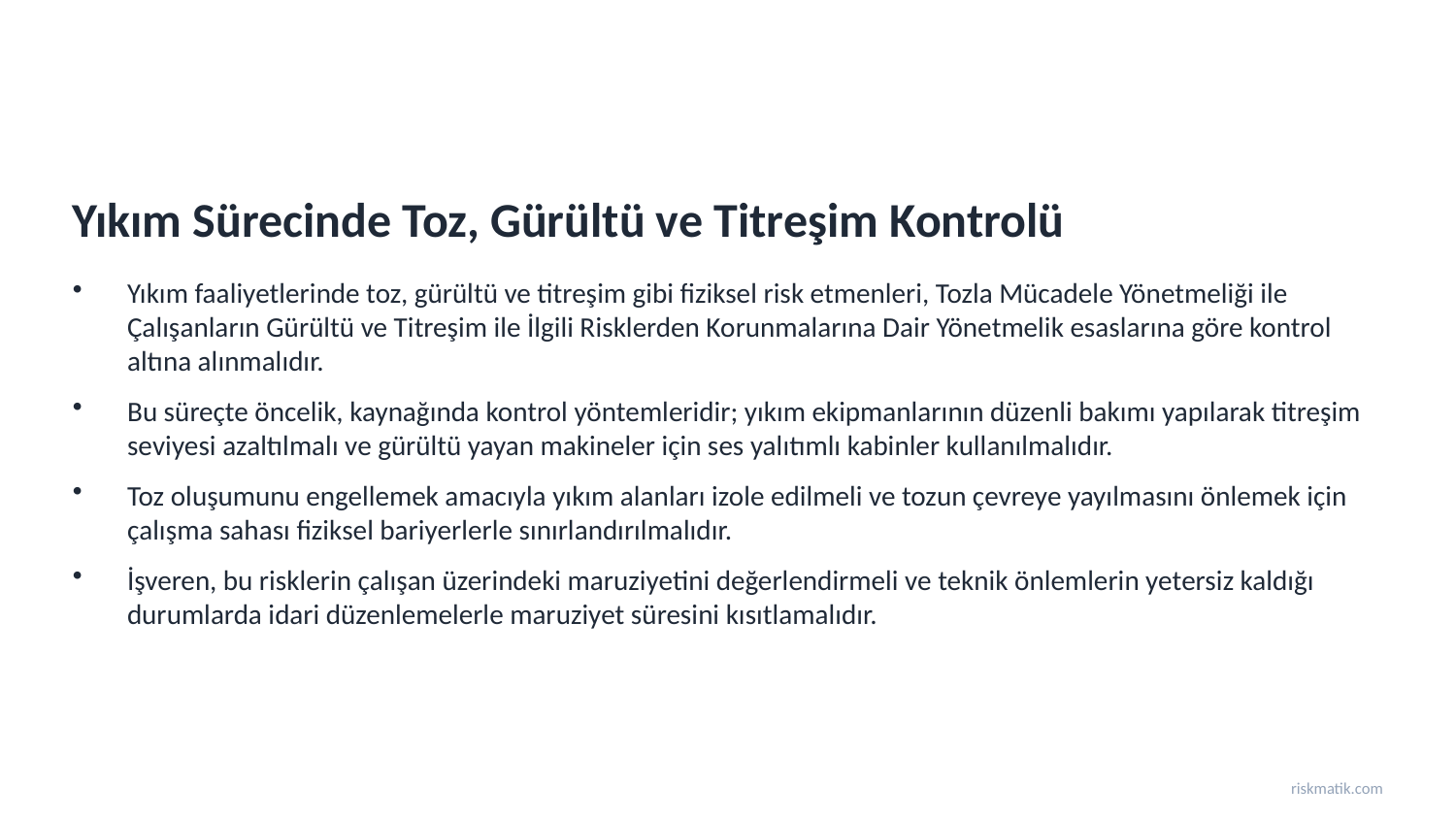

Yıkım Sürecinde Toz, Gürültü ve Titreşim Kontrolü
Yıkım faaliyetlerinde toz, gürültü ve titreşim gibi fiziksel risk etmenleri, Tozla Mücadele Yönetmeliği ile Çalışanların Gürültü ve Titreşim ile İlgili Risklerden Korunmalarına Dair Yönetmelik esaslarına göre kontrol altına alınmalıdır.
Bu süreçte öncelik, kaynağında kontrol yöntemleridir; yıkım ekipmanlarının düzenli bakımı yapılarak titreşim seviyesi azaltılmalı ve gürültü yayan makineler için ses yalıtımlı kabinler kullanılmalıdır.
Toz oluşumunu engellemek amacıyla yıkım alanları izole edilmeli ve tozun çevreye yayılmasını önlemek için çalışma sahası fiziksel bariyerlerle sınırlandırılmalıdır.
İşveren, bu risklerin çalışan üzerindeki maruziyetini değerlendirmeli ve teknik önlemlerin yetersiz kaldığı durumlarda idari düzenlemelerle maruziyet süresini kısıtlamalıdır.
riskmatik.com